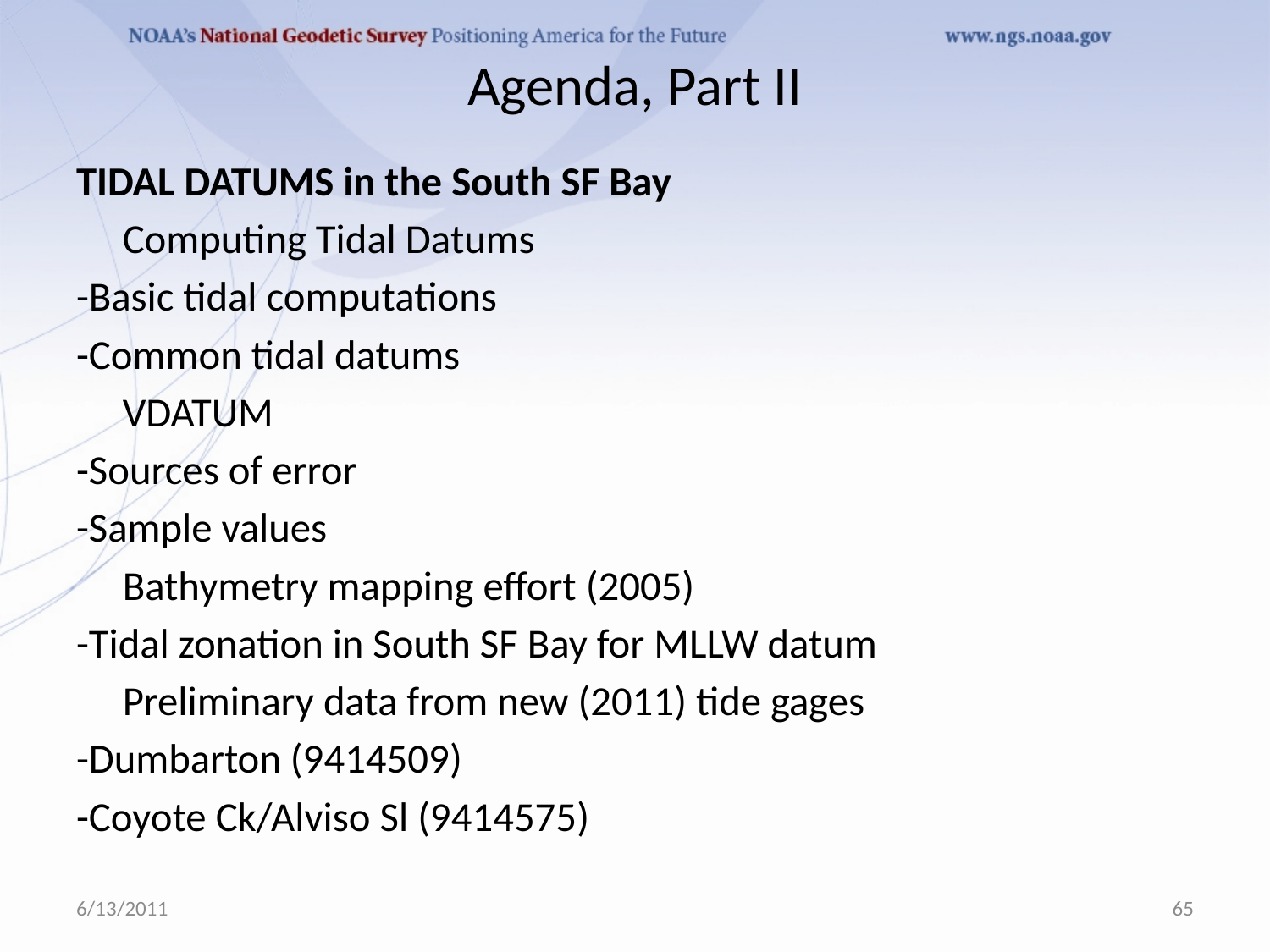

# Agenda, Part II
TIDAL DATUMS in the South SF Bay
	Computing Tidal Datums
-Basic tidal computations
-Common tidal datums
	VDATUM
-Sources of error
-Sample values
	Bathymetry mapping effort (2005)
-Tidal zonation in South SF Bay for MLLW datum
	Preliminary data from new (2011) tide gages
-Dumbarton (9414509)
-Coyote Ck/Alviso Sl (9414575)

6/13/2011
65